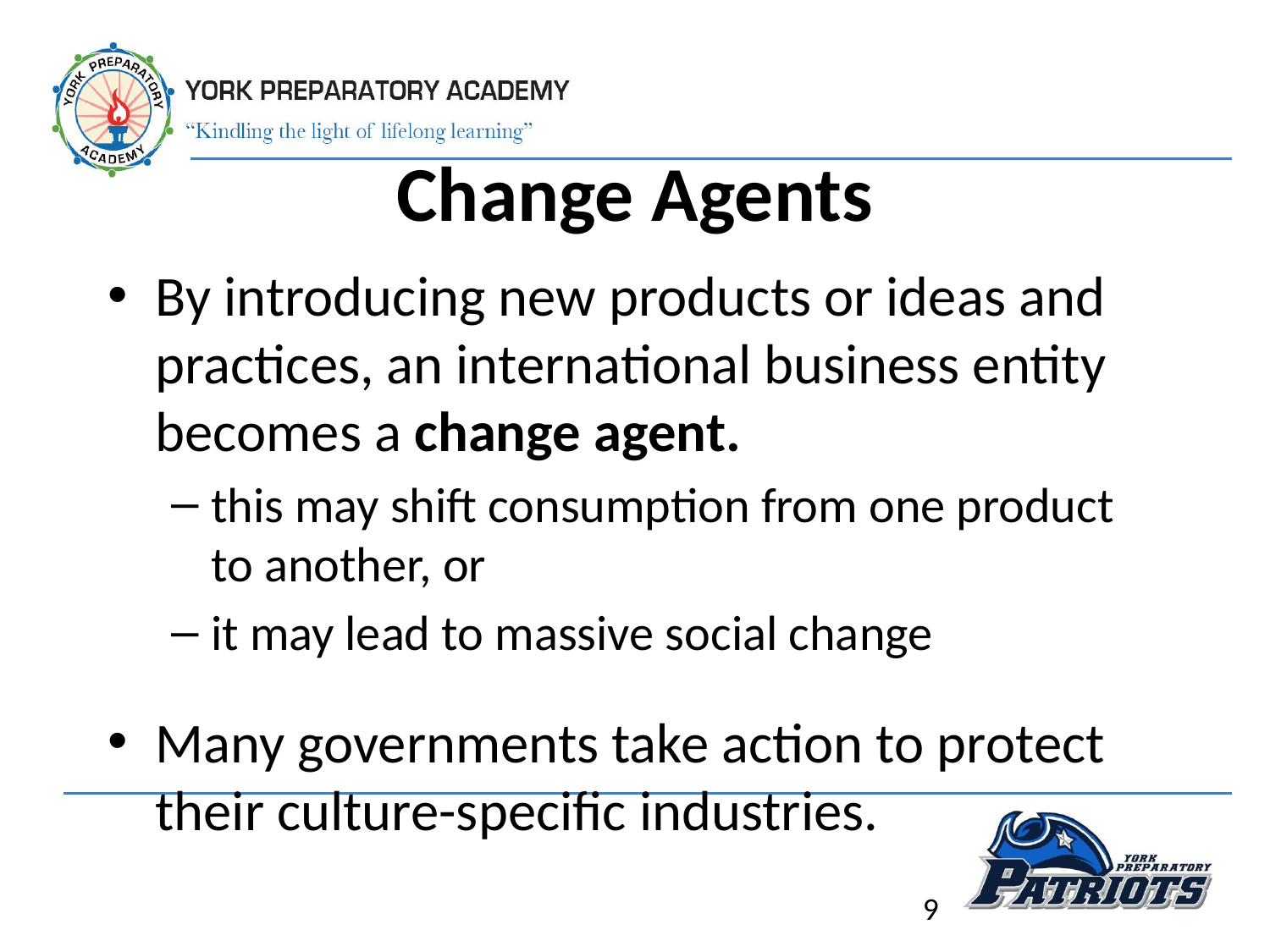

# Change Agents
By introducing new products or ideas and practices, an international business entity becomes a change agent.
this may shift consumption from one product to another, or
it may lead to massive social change

Many governments take action to protect their culture-specific industries.
9